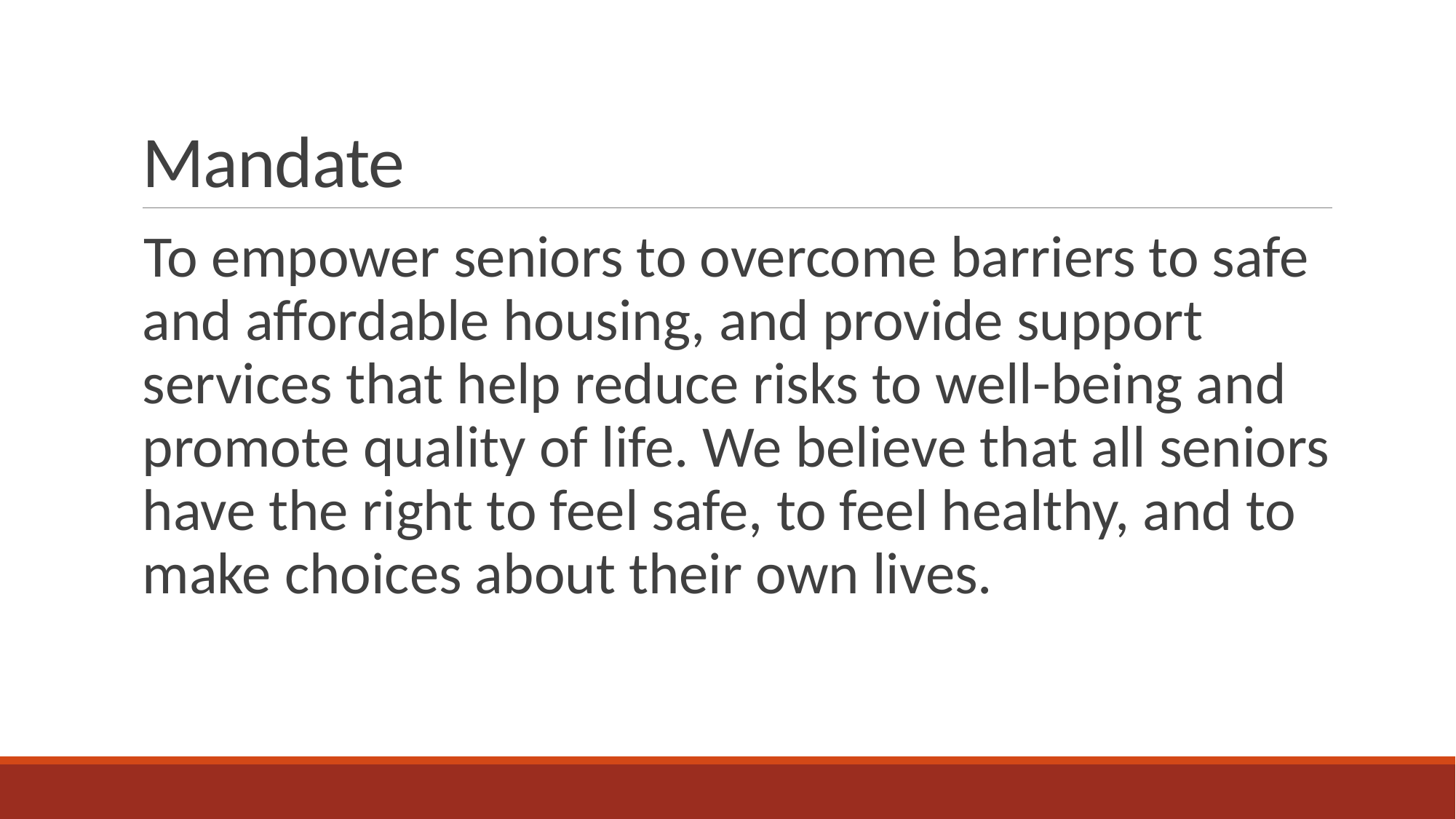

# Mandate
To empower seniors to overcome barriers to safe and affordable housing, and provide support services that help reduce risks to well-being and promote quality of life. We believe that all seniors have the right to feel safe, to feel healthy, and to make choices about their own lives.